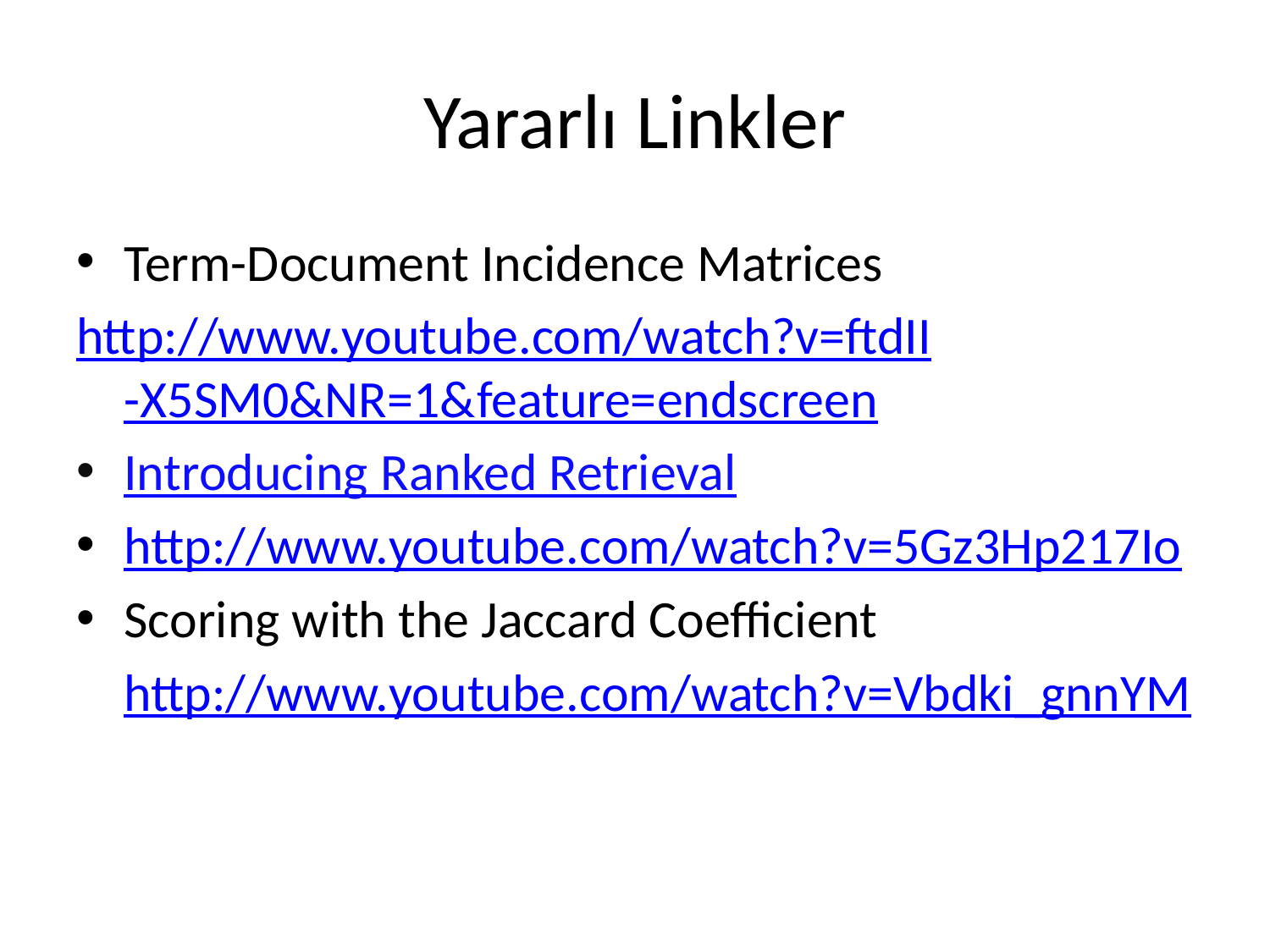

# Yararlı Linkler
Term-Document Incidence Matrices
	http://www.youtube.com/watch?v=ftdII-X5SM0&NR=1&feature=endscreen
Introducing Ranked Retrieval
http://www.youtube.com/watch?v=5Gz3Hp217Io
Scoring with the Jaccard Coefficient
	http://www.youtube.com/watch?v=Vbdki_gnnYM